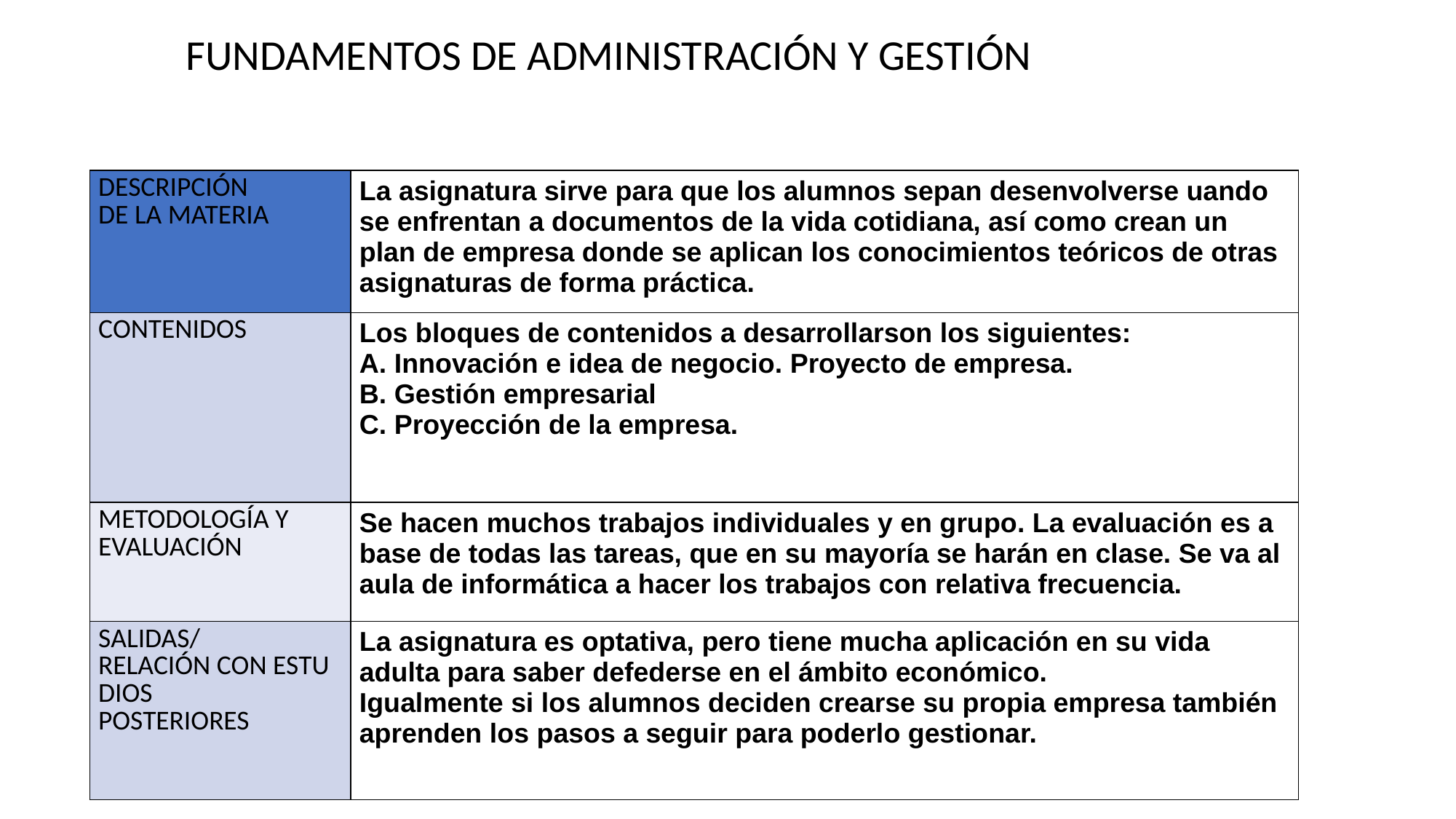

FUNDAMENTOS DE ADMINISTRACIÓN Y GESTIÓN

| DESCRIPCIÓN DE LA MATERIA | La asignatura sirve para que los alumnos sepan desenvolverse uando se enfrentan a documentos de la vida cotidiana, así como crean un plan de empresa donde se aplican los conocimientos teóricos de otras asignaturas de forma práctica. |
| --- | --- |
| CONTENIDOS | Los bloques de contenidos a desarrollarson los siguientes: A. Innovación e idea de negocio. Proyecto de empresa. B. Gestión empresarial C. Proyección de la empresa. |
| METODOLOGÍA Y  EVALUACIÓN | Se hacen muchos trabajos individuales y en grupo. La evaluación es a base de todas las tareas, que en su mayoría se harán en clase. Se va al aula de informática a hacer los trabajos con relativa frecuencia. |
| SALIDAS/ RELACIÓN CON ESTUDIOS  POSTERIORES | La asignatura es optativa, pero tiene mucha aplicación en su vida adulta para saber defederse en el ámbito económico. Igualmente si los alumnos deciden crearse su propia empresa también aprenden los pasos a seguir para poderlo gestionar. |